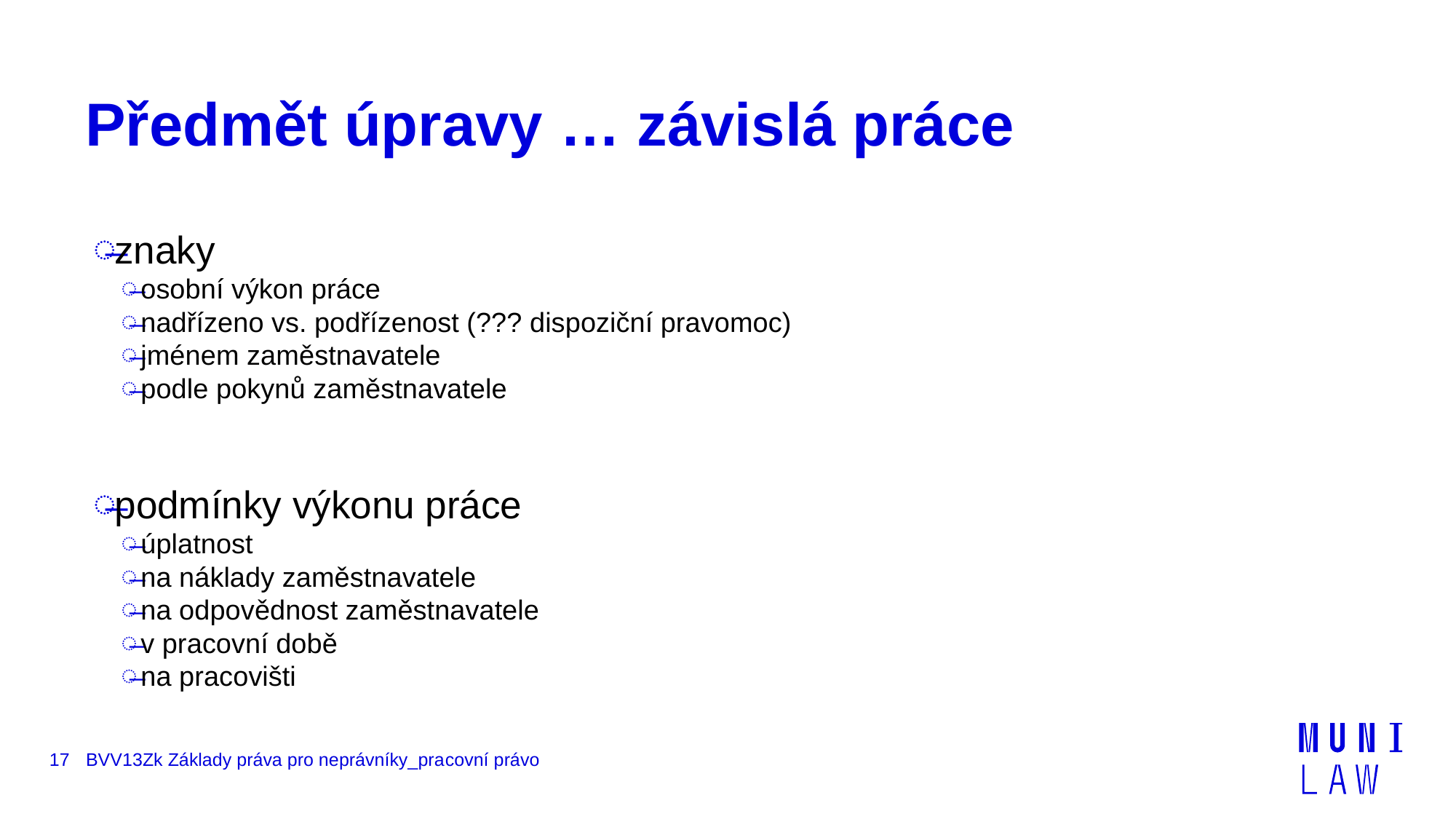

# Předmět úpravy … závislá práce
znaky
osobní výkon práce
nadřízeno vs. podřízenost (??? dispoziční pravomoc)
jménem zaměstnavatele
podle pokynů zaměstnavatele

podmínky výkonu práce
úplatnost
na náklady zaměstnavatele
na odpovědnost zaměstnavatele
v pracovní době
na pracovišti
17
BVV13Zk Základy práva pro neprávníky_pracovní právo